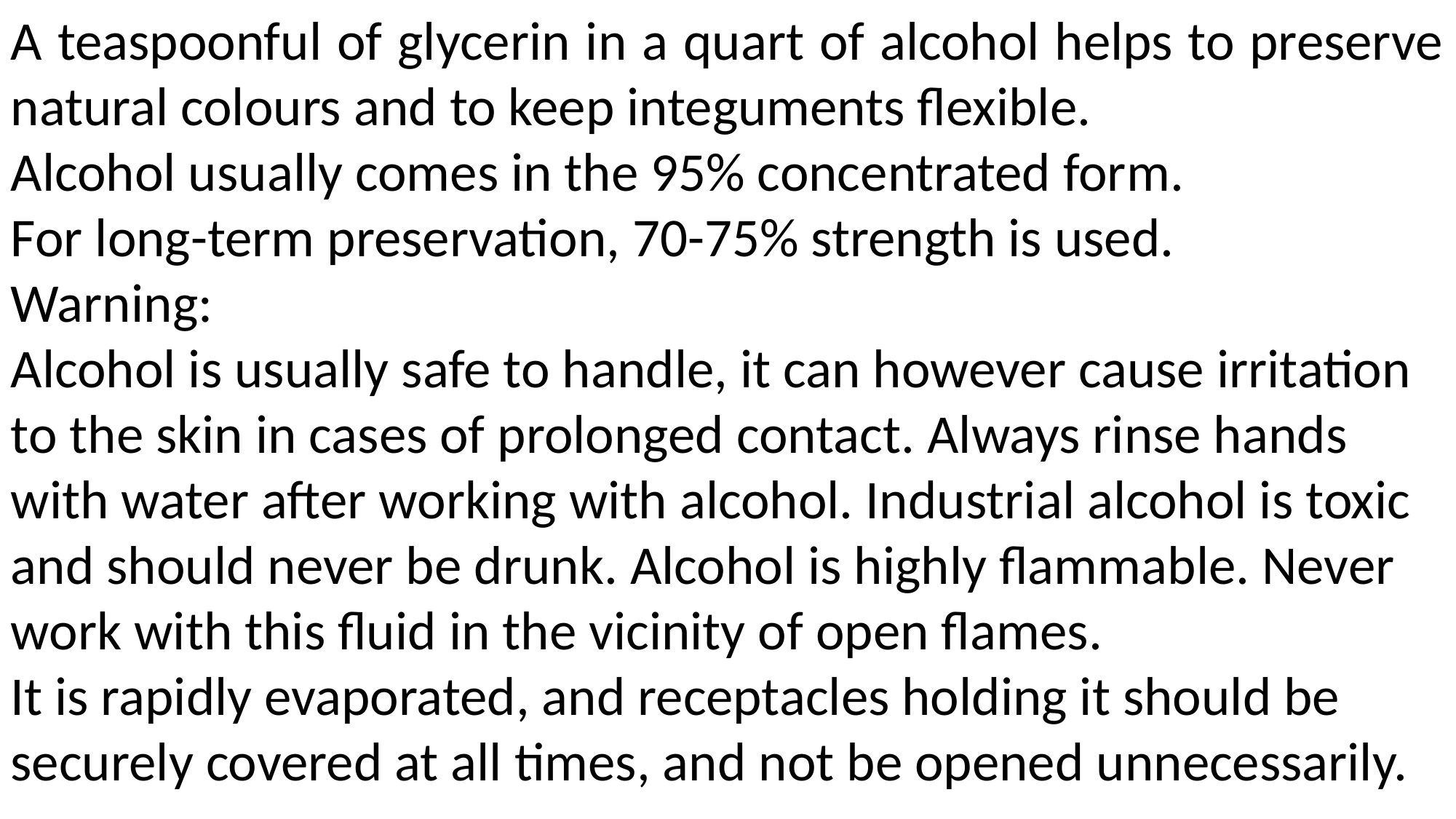

A teaspoonful of glycerin in a quart of alcohol helps to preserve natural colours and to keep integuments flexible.
Alcohol usually comes in the 95% concentrated form.
For long-term preservation, 70-75% strength is used.
Warning:
Alcohol is usually safe to handle, it can however cause irritation to the skin in cases of prolonged contact. Always rinse hands with water after working with alcohol. Industrial alcohol is toxic and should never be drunk. Alcohol is highly flammable. Never work with this fluid in the vicinity of open flames.
It is rapidly evaporated, and receptacles holding it should be securely covered at all times, and not be opened unnecessarily.